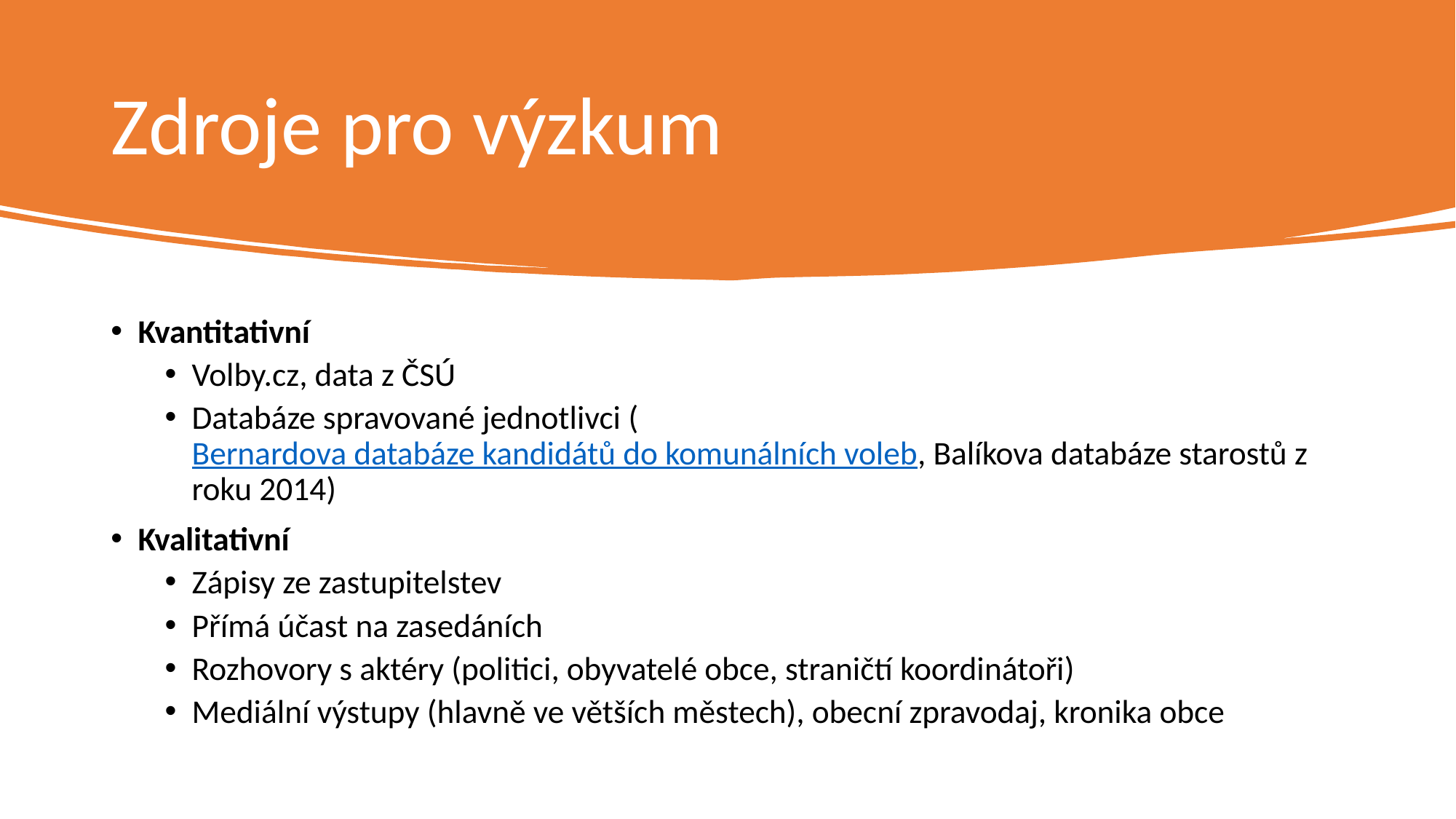

# Zdroje pro výzkum
Kvantitativní
Volby.cz, data z ČSÚ
Databáze spravované jednotlivci (Bernardova databáze kandidátů do komunálních voleb, Balíkova databáze starostů z roku 2014)
Kvalitativní
Zápisy ze zastupitelstev
Přímá účast na zasedáních
Rozhovory s aktéry (politici, obyvatelé obce, straničtí koordinátoři)
Mediální výstupy (hlavně ve větších městech), obecní zpravodaj, kronika obce